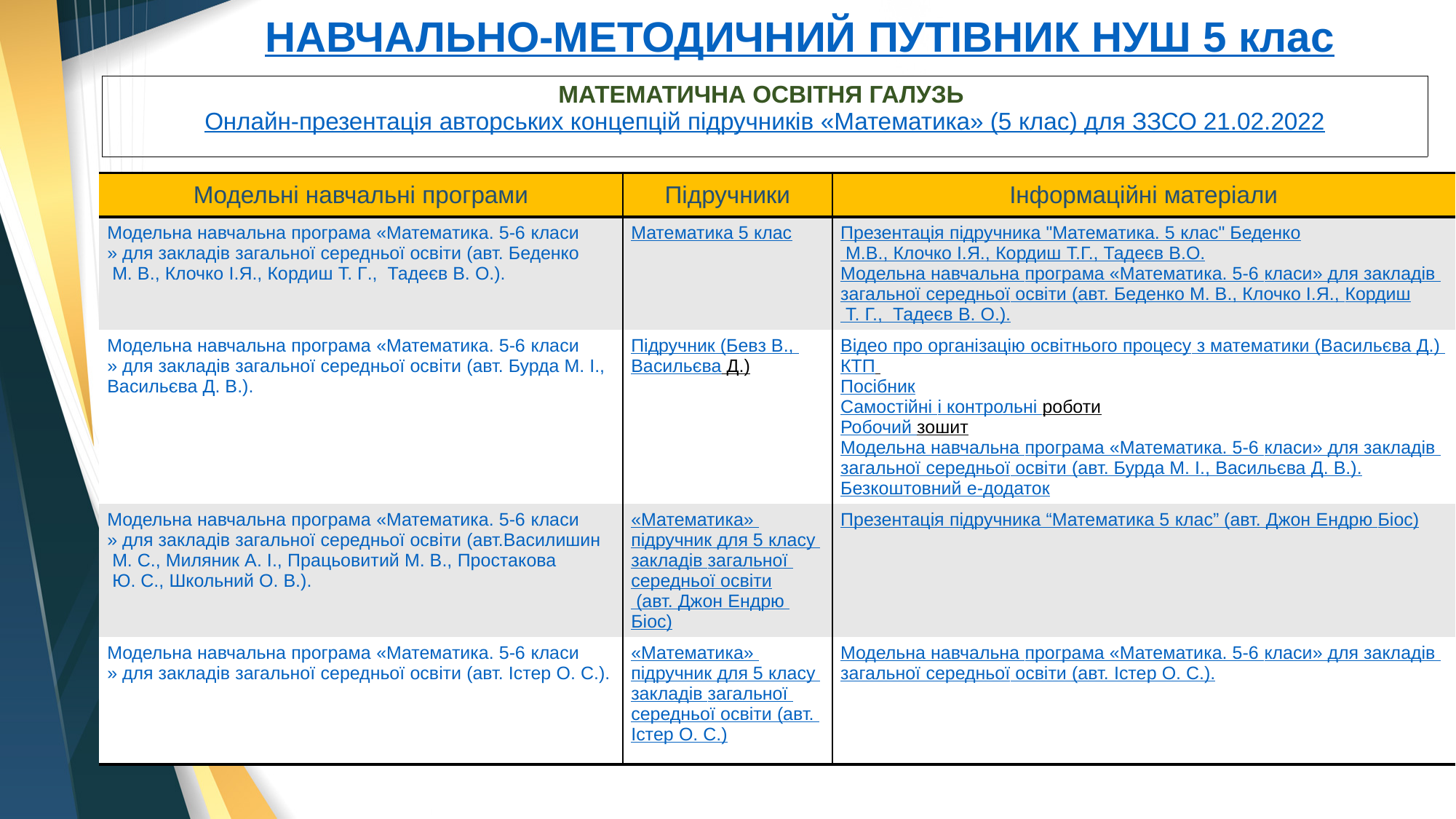

# НАВЧАЛЬНО-МЕТОДИЧНИЙ ПУТІВНИК НУШ 5 клас
| МАТЕМАТИЧНА ОСВІТНЯ ГАЛУЗЬ  Онлайн-презентація авторських концепцій підручників «Математика» (5 клас) для ЗЗСО 21.02.2022 |
| --- |
| Модельні навчальні програми | Підручники | Інформаційні матеріали |
| --- | --- | --- |
| Модельна навчальна програма «Математика. 5-6 класи» для закладів загальної середньої освіти (авт. Беденко М. В., Клочко І.Я., Кордиш Т. Г.,  Тадеєв В. О.). | Математика 5 клас | Презентація підручника "Математика. 5 клас" Беденко М.В., Клочко І.Я., Кордиш Т.Г., Тадеєв В.О. Модельна навчальна програма «Математика. 5-6 класи» для закладів загальної середньої освіти (авт. Беденко М. В., Клочко І.Я., Кордиш Т. Г.,  Тадеєв В. О.). |
| Модельна навчальна програма «Математика. 5-6 класи» для закладів загальної середньої освіти (авт. Бурда М. І., Васильєва Д. В.). | Підручник (Бевз В., Васильєва Д.) | Відео про організацію освітнього процесу з математики (Васильєва Д.)  КТП  Посібник  Самостійні і контрольні роботи  Робочий зошит  Модельна навчальна програма «Математика. 5-6 класи» для закладів загальної середньої освіти (авт. Бурда М. І., Васильєва Д. В.). Безкоштовний е-додаток |
| Модельна навчальна програма «Математика. 5-6 класи» для закладів загальної середньої освіти (авт.Василишин М. С., Миляник А. І., Працьовитий М. В., Простакова Ю. С., Школьний О. В.). | «Математика» підручник для 5 класу закладів загальної середньої освіти (авт. Джон Ендрю Біос) | Презентація підручника “Математика 5 клас” (авт. Джон Ендрю Біос) |
| Модельна навчальна програма «Математика. 5-6 класи» для закладів загальної середньої освіти (авт. Істер О. С.). | «Математика» підручник для 5 класу закладів загальної середньої освіти (авт. Істер О. С.) | Модельна навчальна програма «Математика. 5-6 класи» для закладів загальної середньої освіти (авт. Істер О. С.). |